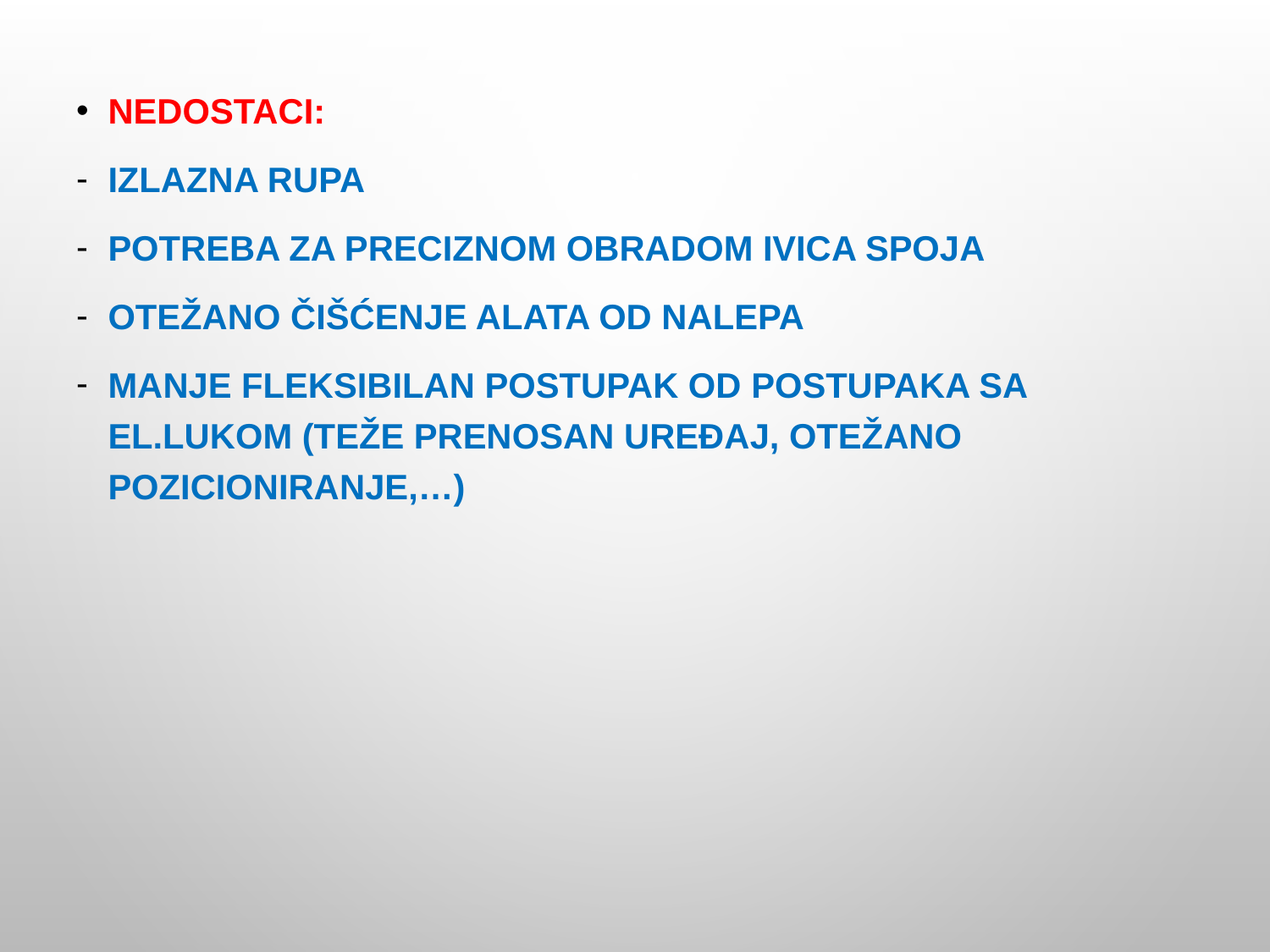

Nedostaci:
Izlazna rupa
Potreba za preciznom obradom ivica spoja
Otežano čišćenje alata od nalepa
Manje fleksibilan postupak od postupaka sa el.lukom (teže prenosan uređaj, otežano pozicioniranje,…)